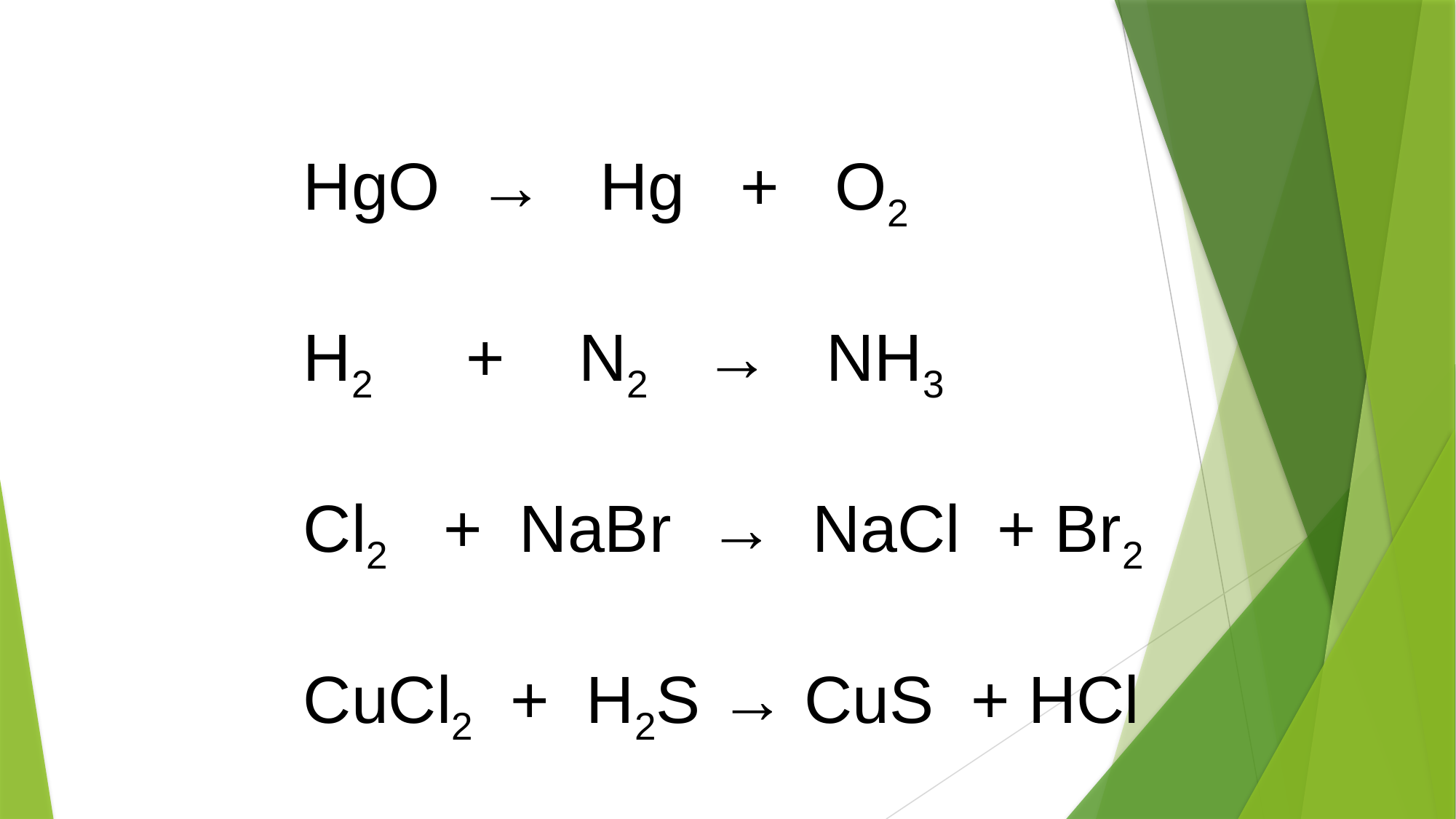

HgO  →   Hg   +   O2
H2     +    N2   →   NH3
Cl2   +  NaBr  →  NaCl  + Br2
CuCl2  +  H2S → CuS  + HCl